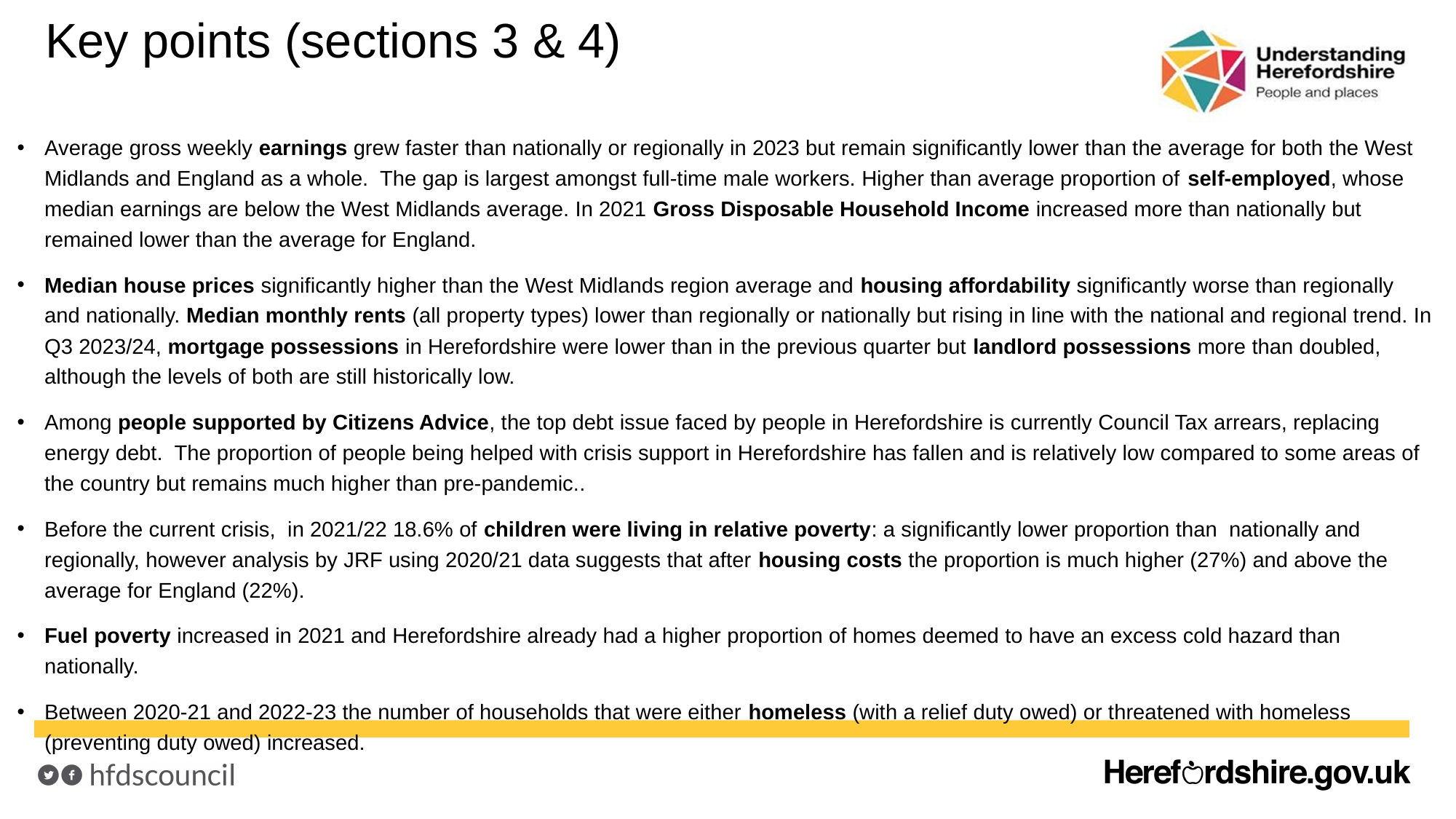

# Key points (sections 3 & 4)
Average gross weekly earnings grew faster than nationally or regionally in 2023 but remain significantly lower than the average for both the West Midlands and England as a whole.  The gap is largest amongst full-time male workers. Higher than average proportion of self-employed, whose median earnings are below the West Midlands average. In 2021 Gross Disposable Household Income increased more than nationally but remained lower than the average for England.
Median house prices significantly higher than the West Midlands region average and housing affordability significantly worse than regionally and nationally. Median monthly rents (all property types) lower than regionally or nationally but rising in line with the national and regional trend. In Q3 2023/24, mortgage possessions in Herefordshire were lower than in the previous quarter but landlord possessions more than doubled, although the levels of both are still historically low.
Among people supported by Citizens Advice, the top debt issue faced by people in Herefordshire is currently Council Tax arrears, replacing energy debt.  The proportion of people being helped with crisis support in Herefordshire has fallen and is relatively low compared to some areas of the country but remains much higher than pre-pandemic..
Before the current crisis,  in 2021/22 18.6% of children were living in relative poverty: a significantly lower proportion than  nationally and regionally, however analysis by JRF using 2020/21 data suggests that after housing costs the proportion is much higher (27%) and above the average for England (22%).
Fuel poverty increased in 2021 and Herefordshire already had a higher proportion of homes deemed to have an excess cold hazard than nationally.
Between 2020-21 and 2022-23 the number of households that were either homeless (with a relief duty owed) or threatened with homeless (preventing duty owed) increased.